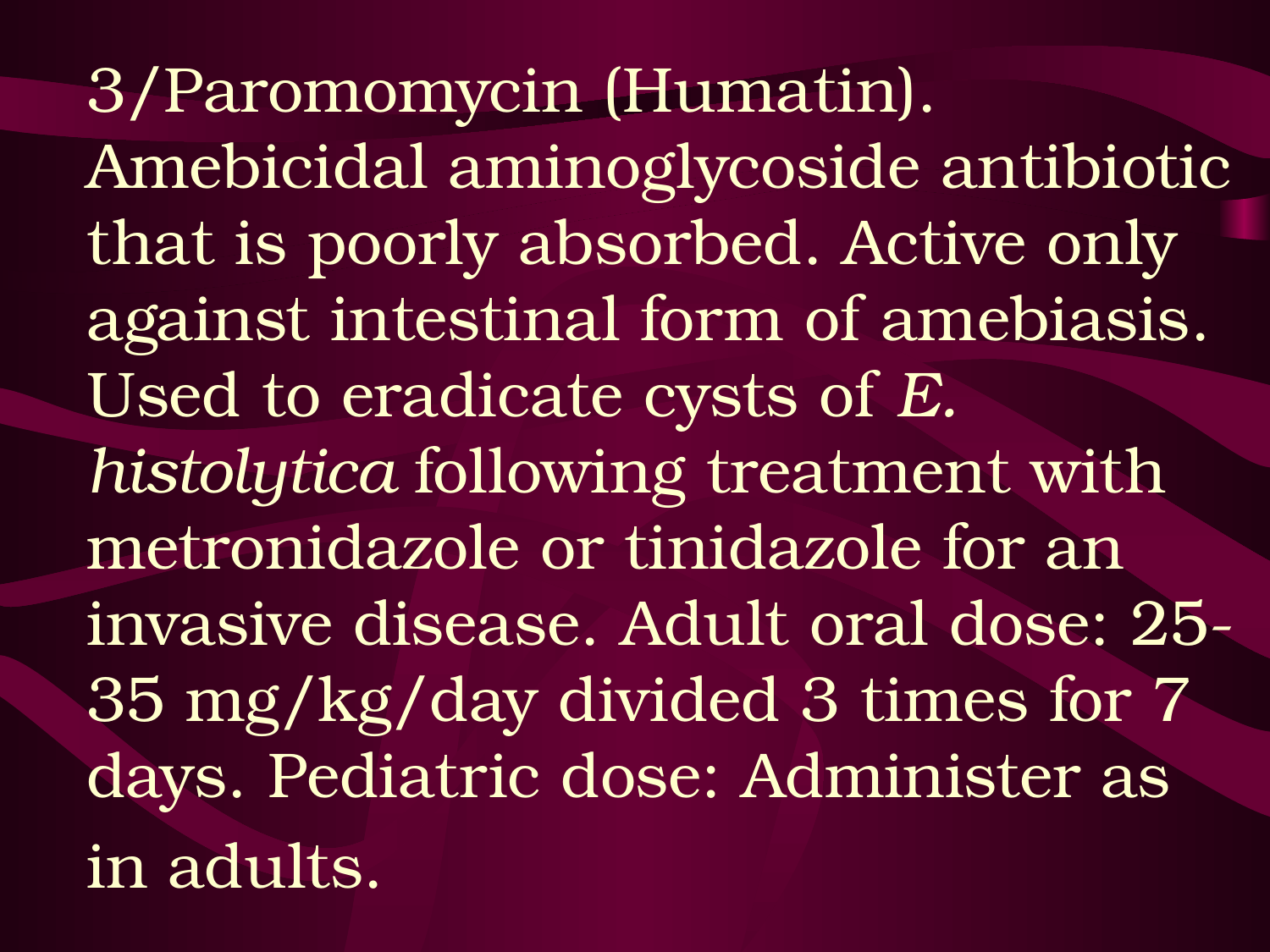

# 3/Paromomycin (Humatin). Amebicidal aminoglycoside antibiotic that is poorly absorbed. Active only against intestinal form of amebiasis. Used to eradicate cysts of E. histolytica following treatment with metronidazole or tinidazole for an invasive disease. Adult oral dose: 25-35 mg/kg/day divided 3 times for 7 days. Pediatric dose: Administer as in adults.